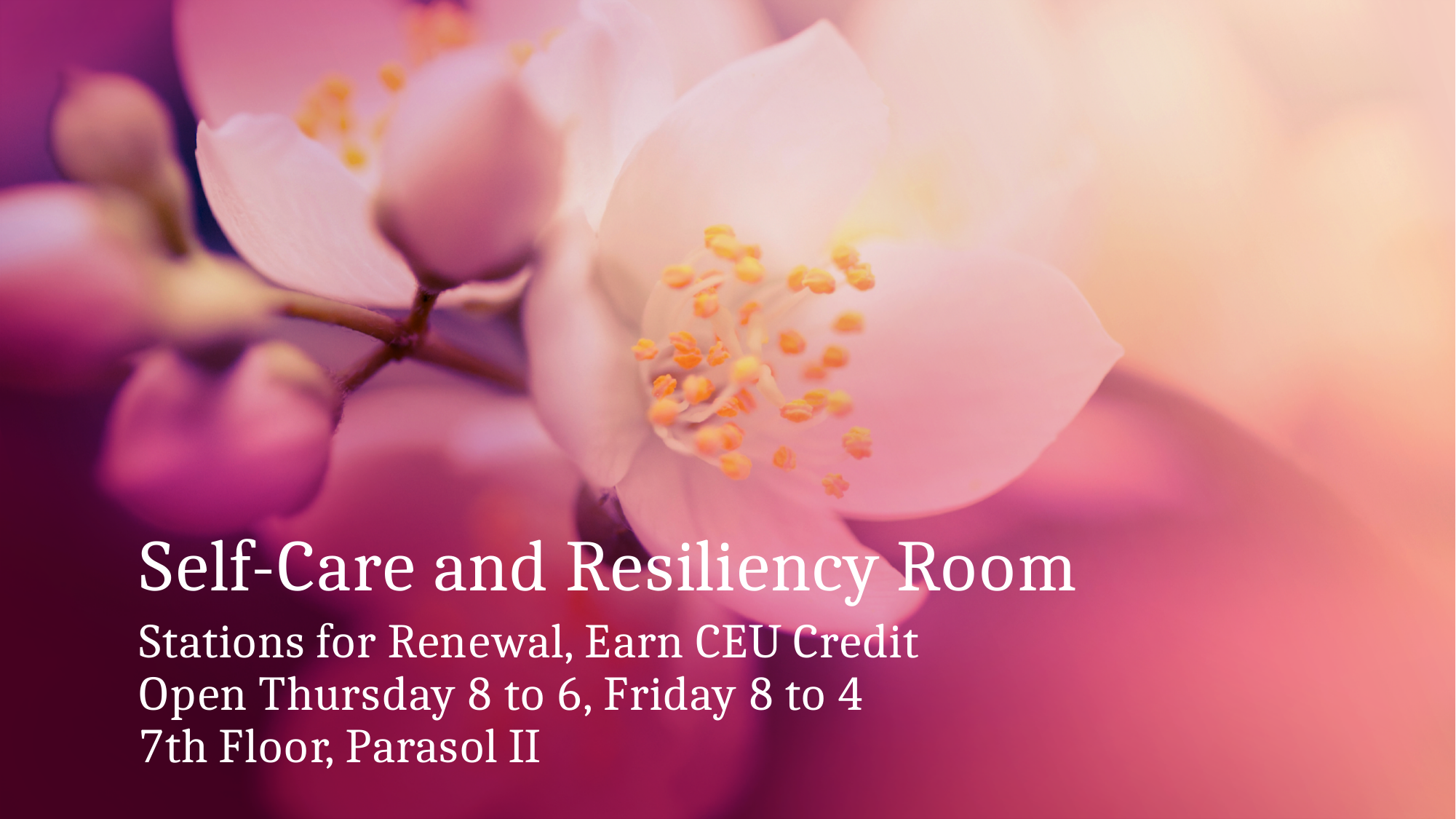

# Self-Care and Resiliency Room
Stations for Renewal, Earn CEU Credit
Open Thursday 8 to 6, Friday 8 to 4
7th Floor, Parasol II